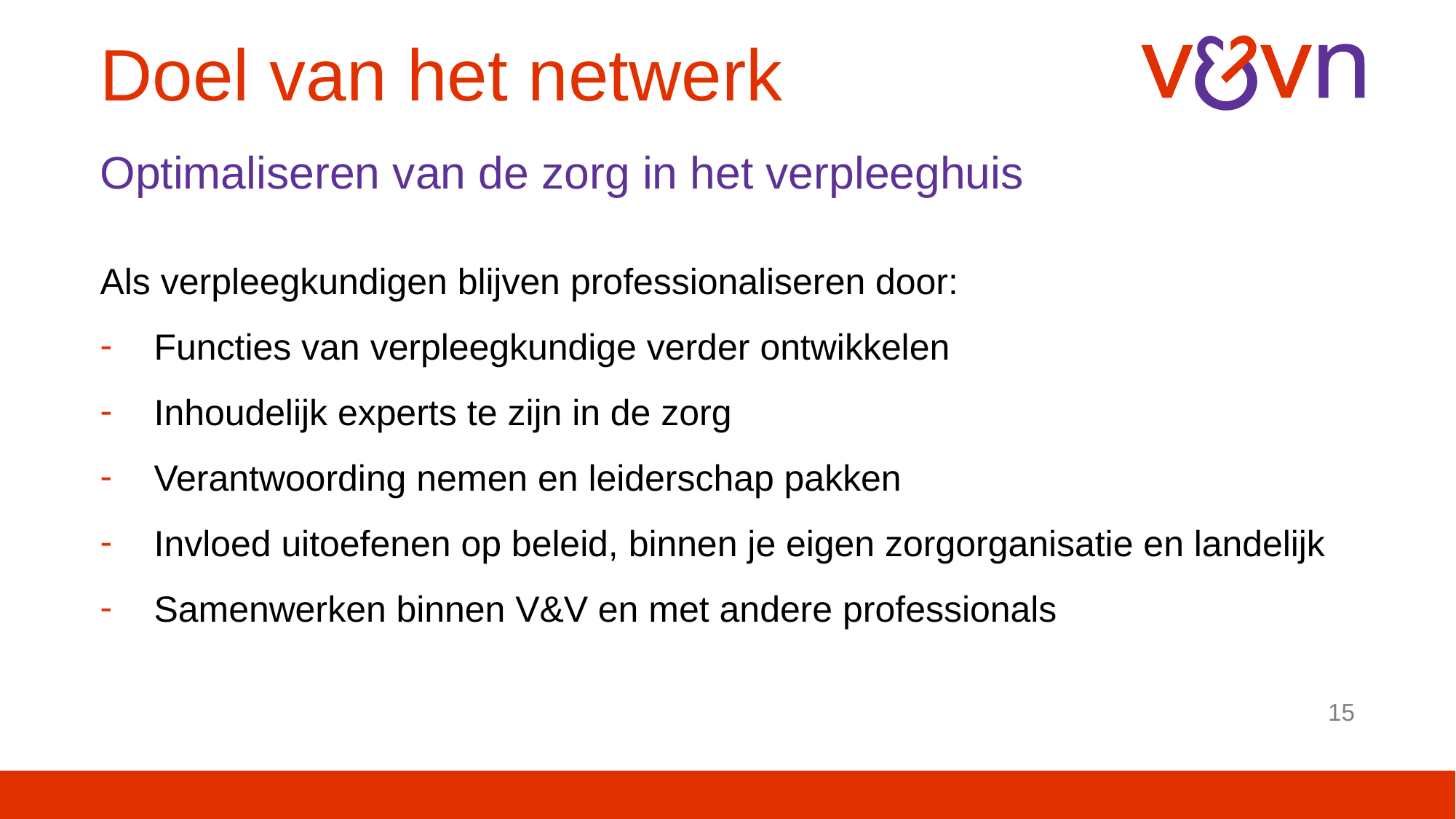

# Doel van het netwerk
Optimaliseren van de zorg in het verpleeghuis

Als verpleegkundigen blijven professionaliseren door:
Functies van verpleegkundige verder ontwikkelen
Inhoudelijk experts te zijn in de zorg
Verantwoording nemen en leiderschap pakken
Invloed uitoefenen op beleid, binnen je eigen zorgorganisatie en landelijk
Samenwerken binnen V&V en met andere professionals
15